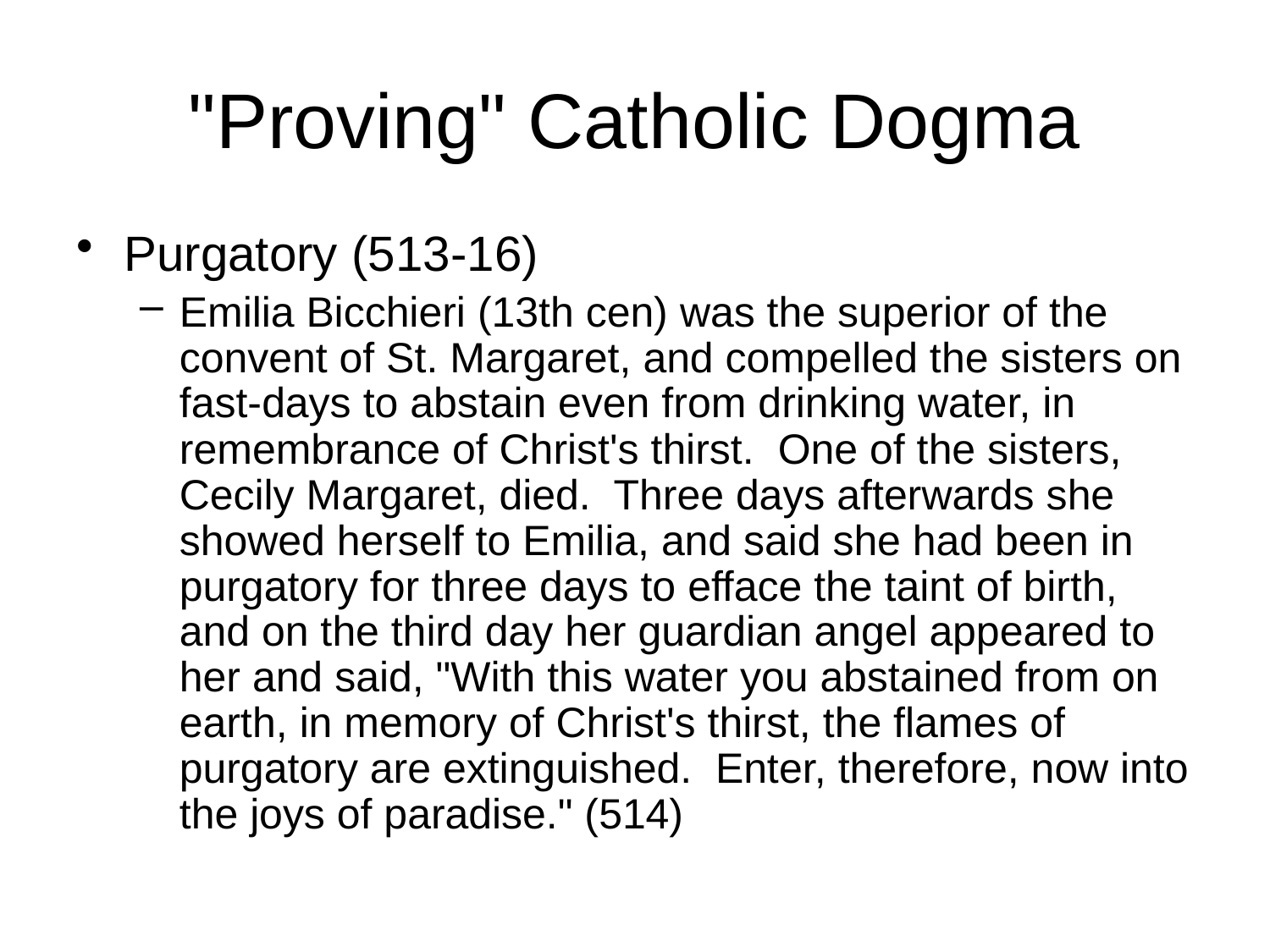

# "Proving" Catholic Dogma
Purgatory (513-16)
Emilia Bicchieri (13th cen) was the superior of the convent of St. Margaret, and compelled the sisters on fast-days to abstain even from drinking water, in remembrance of Christ's thirst.  One of the sisters, Cecily Margaret, died.  Three days afterwards she showed herself to Emilia, and said she had been in purgatory for three days to efface the taint of birth, and on the third day her guardian angel appeared to her and said, "With this water you abstained from on earth, in memory of Christ's thirst, the flames of purgatory are extinguished.  Enter, therefore, now into the joys of paradise." (514)